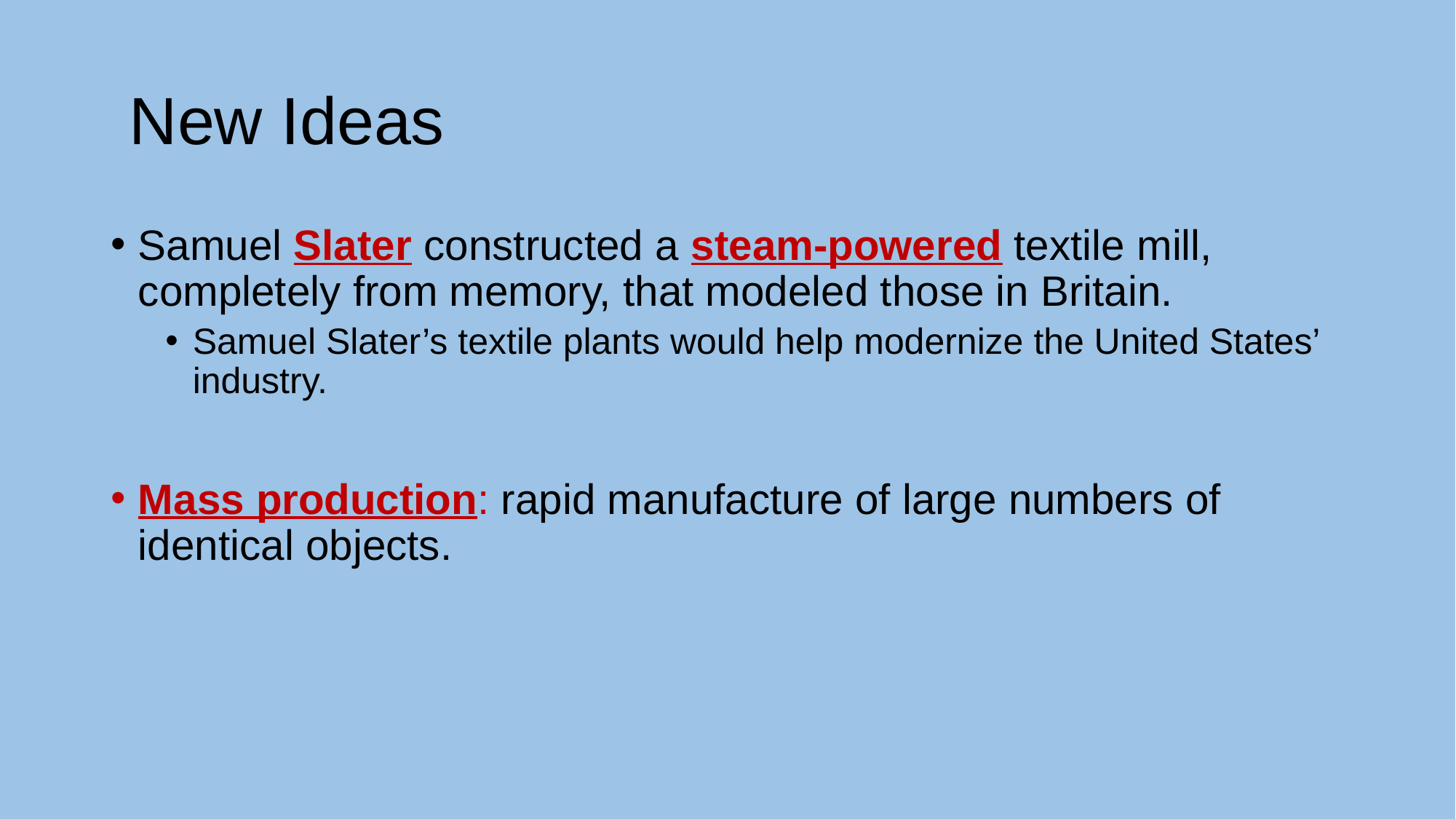

# New Ideas
Samuel Slater constructed a steam-powered textile mill, completely from memory, that modeled those in Britain.
Samuel Slater’s textile plants would help modernize the United States’ industry.

Mass production: rapid manufacture of large numbers of identical objects.